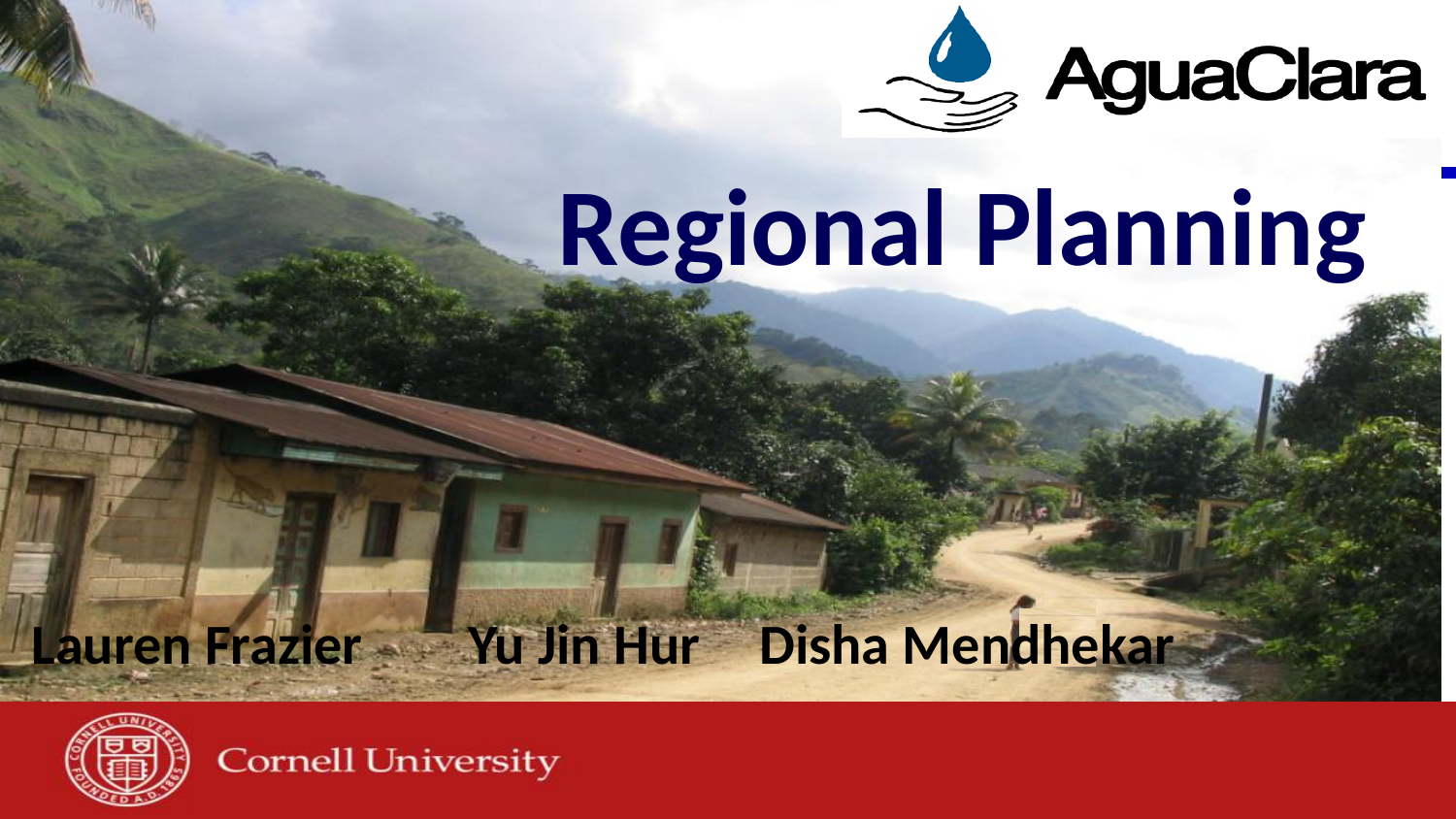

# Regional Planning
Lauren Frazier	Yu Jin Hur	Disha Mendhekar